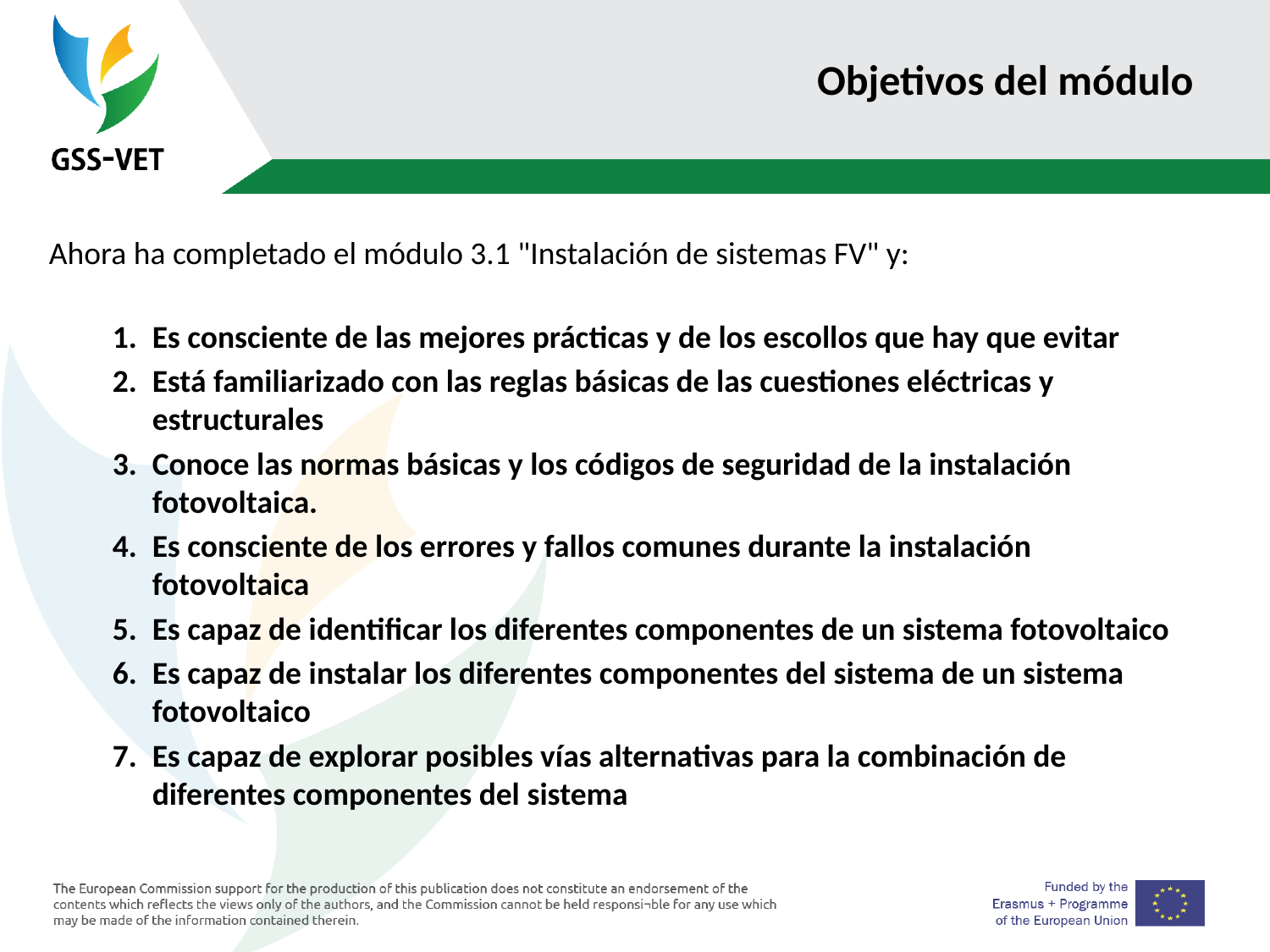

# Objetivos del módulo
Ahora ha completado el módulo 3.1 "Instalación de sistemas FV" y:

Es consciente de las mejores prácticas y de los escollos que hay que evitar
Está familiarizado con las reglas básicas de las cuestiones eléctricas y estructurales
Conoce las normas básicas y los códigos de seguridad de la instalación fotovoltaica.
Es consciente de los errores y fallos comunes durante la instalación fotovoltaica
Es capaz de identificar los diferentes componentes de un sistema fotovoltaico
Es capaz de instalar los diferentes componentes del sistema de un sistema fotovoltaico
Es capaz de explorar posibles vías alternativas para la combinación de diferentes componentes del sistema